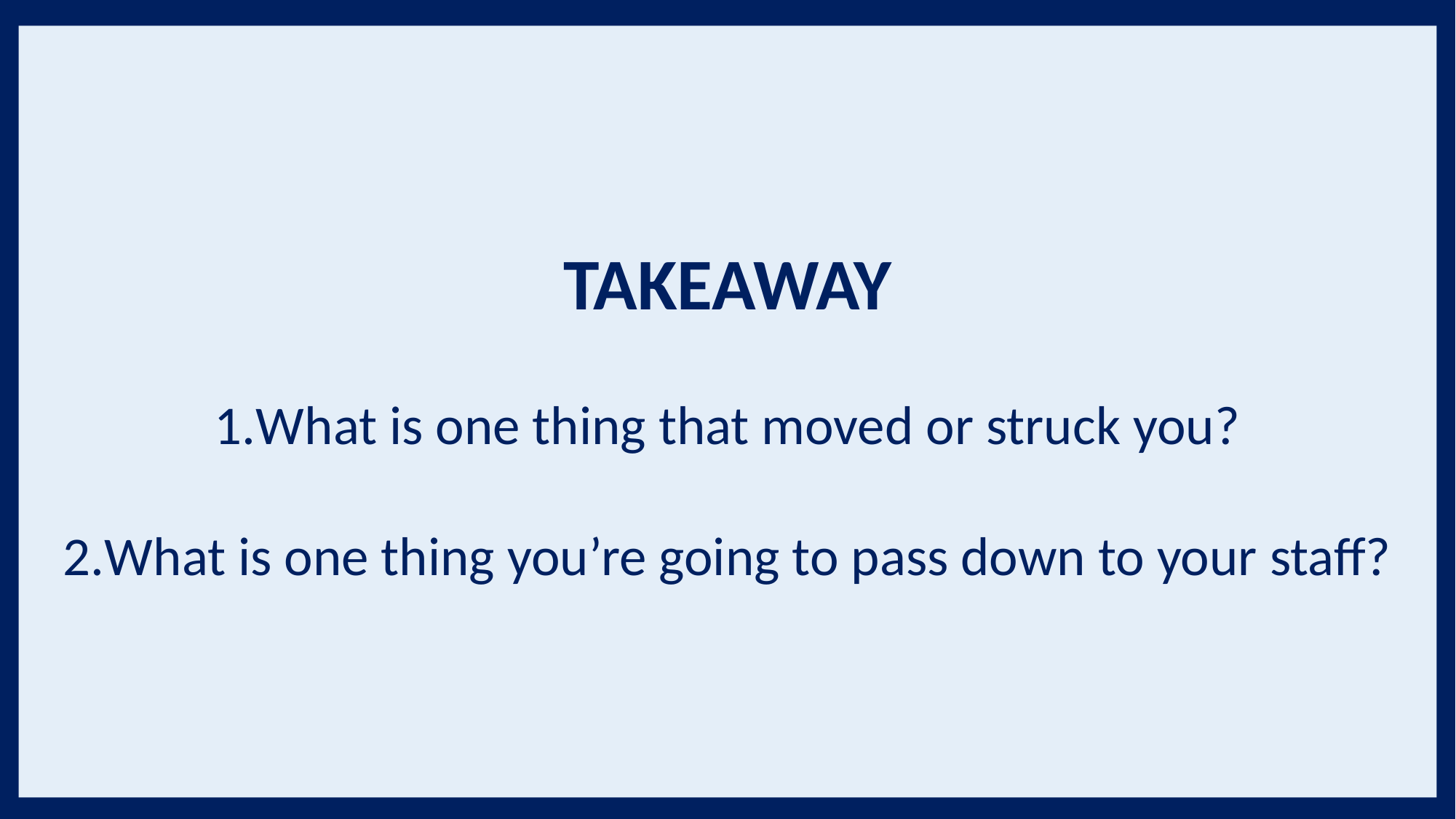

TAKEAWAY

What is one thing that moved or struck you?

What is one thing you’re going to pass down to your staff?